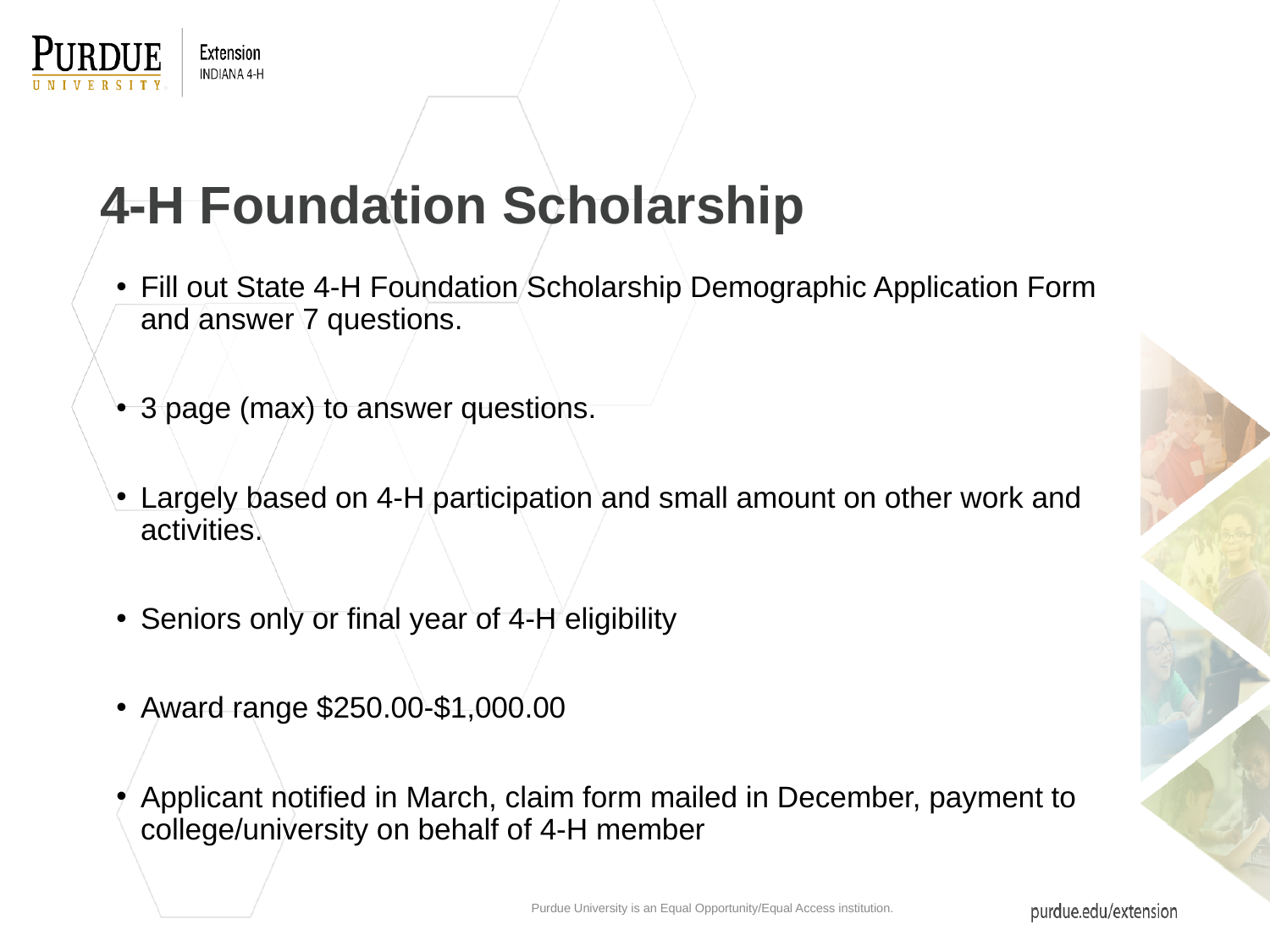

# 4-H Foundation Scholarship
Fill out State 4-H Foundation Scholarship Demographic Application Form and answer 7 questions.

3 page (max) to answer questions.

Largely based on 4-H participation and small amount on other work and activities.

Seniors only or final year of 4-H eligibility

Award range $250.00-$1,000.00

Applicant notified in March, claim form mailed in December, payment to college/university on behalf of 4-H member
Purdue University is an Equal Opportunity/Equal Access institution.